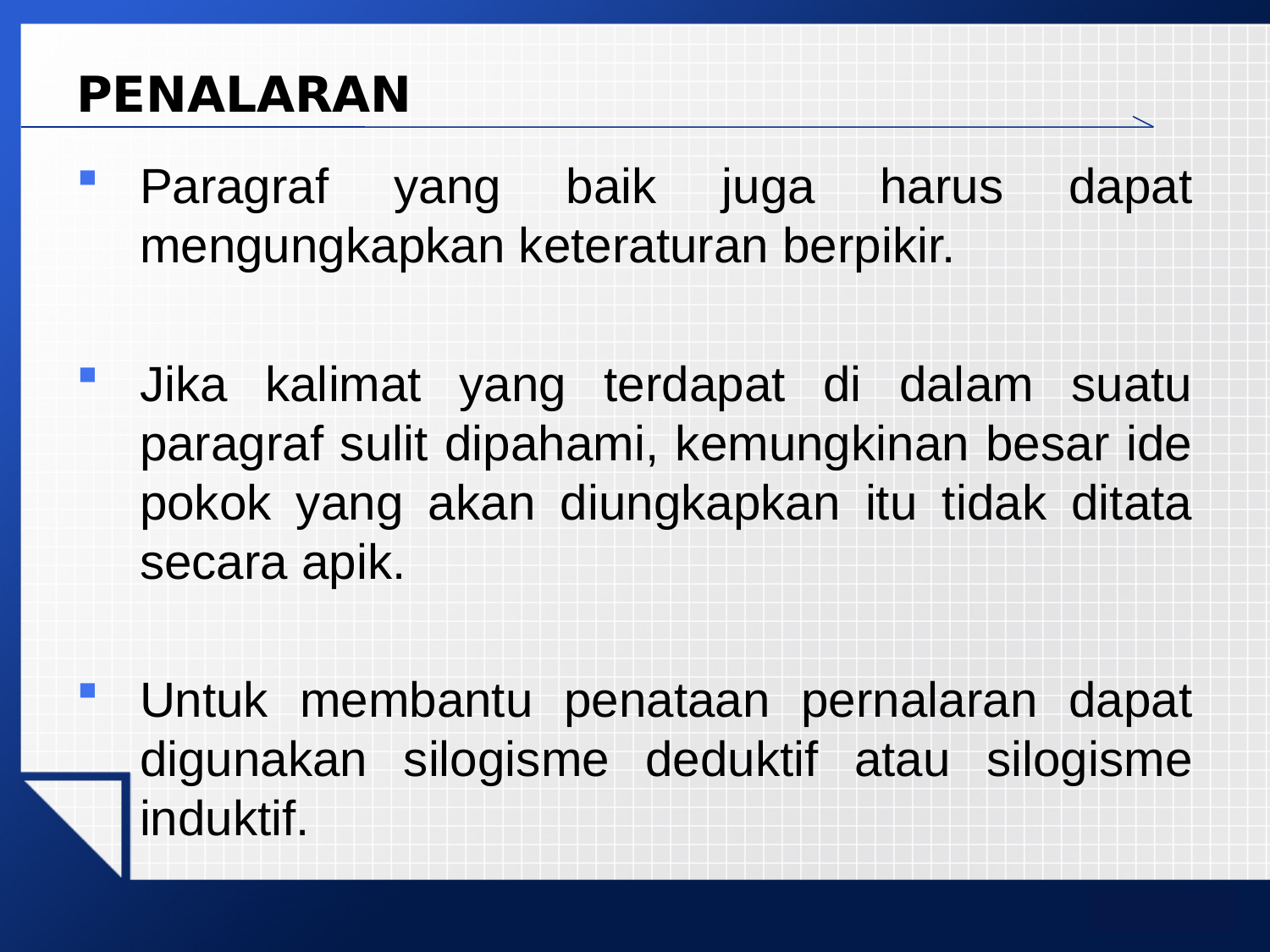

# PENALARAN
Paragraf yang baik juga harus dapat mengungkapkan keteraturan berpikir.

Jika kalimat yang terdapat di dalam suatu paragraf sulit dipahami, kemungkinan besar ide pokok yang akan diungkapkan itu tidak ditata secara apik.

Untuk membantu penataan pernalaran dapat digunakan silogisme deduktif atau silogisme induktif.